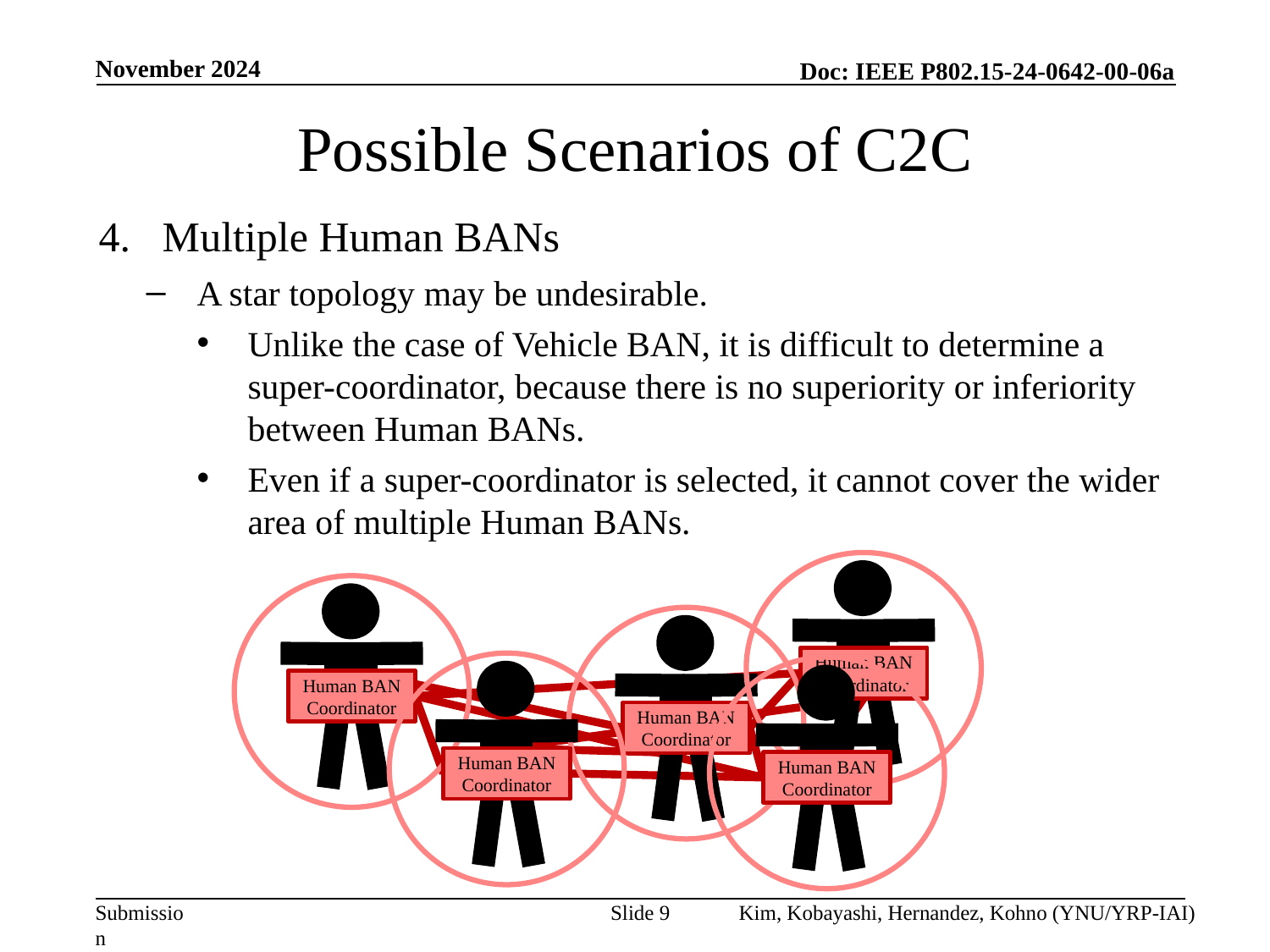

November 2024
# Possible Scenarios of C2C
Multiple Human BANs
A star topology may be undesirable.
Unlike the case of Vehicle BAN, it is difficult to determine a super-coordinator, because there is no superiority or inferiority between Human BANs.
Even if a super-coordinator is selected, it cannot cover the wider area of multiple Human BANs.

Human BAN
Coordinator

Human BAN
Coordinator

Human BAN
Coordinator

Human BAN
Coordinator

Human BAN
Coordinator
Slide 9
Kim, Kobayashi, Hernandez, Kohno (YNU/YRP-IAI)